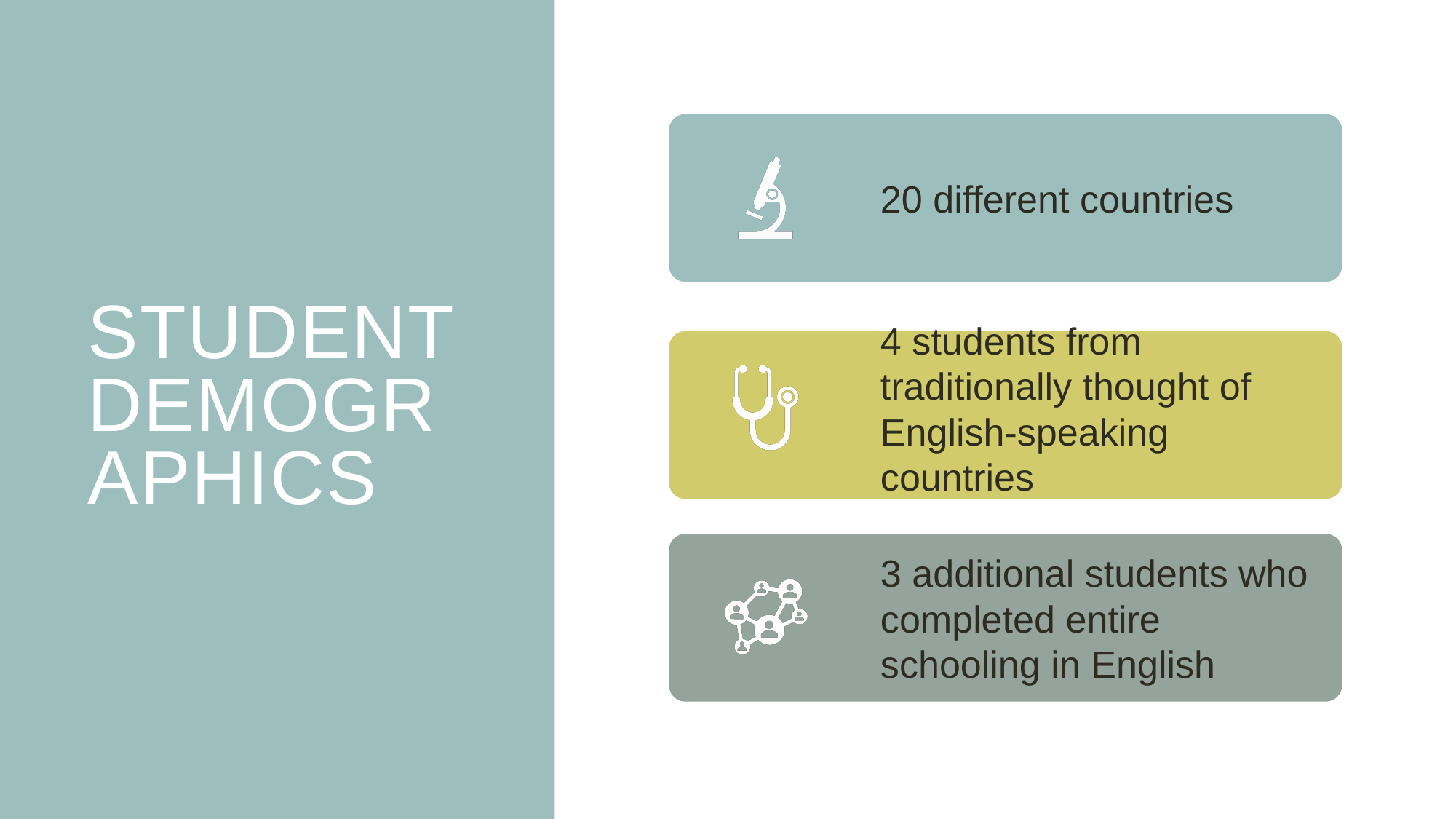

# Student Demographics
20 different countries
4 students from traditionally thought of English-speaking countries
3 additional students who completed entire schooling in English